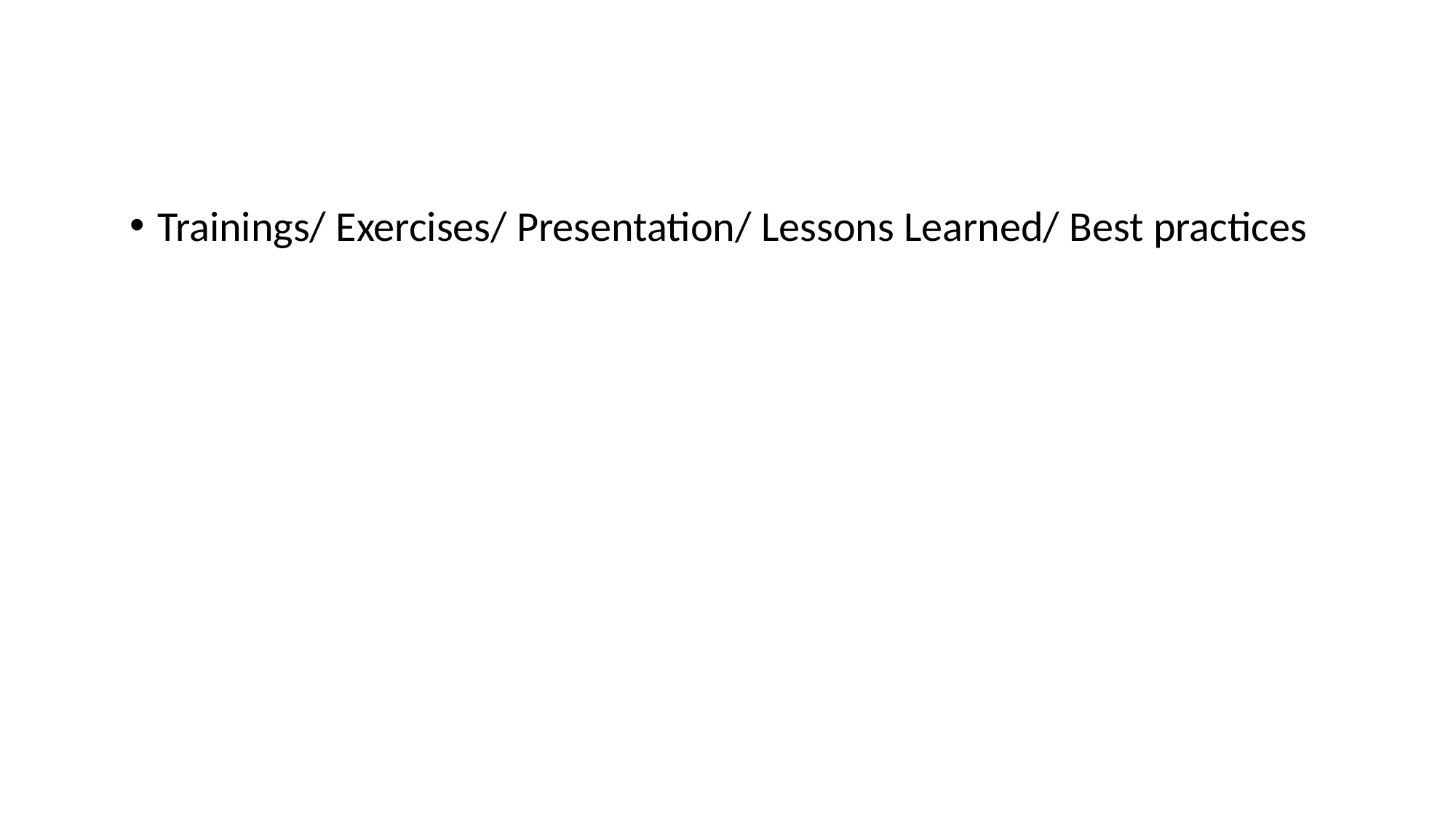

Trainings/ Exercises/ Presentation/ Lessons Learned/ Best practices